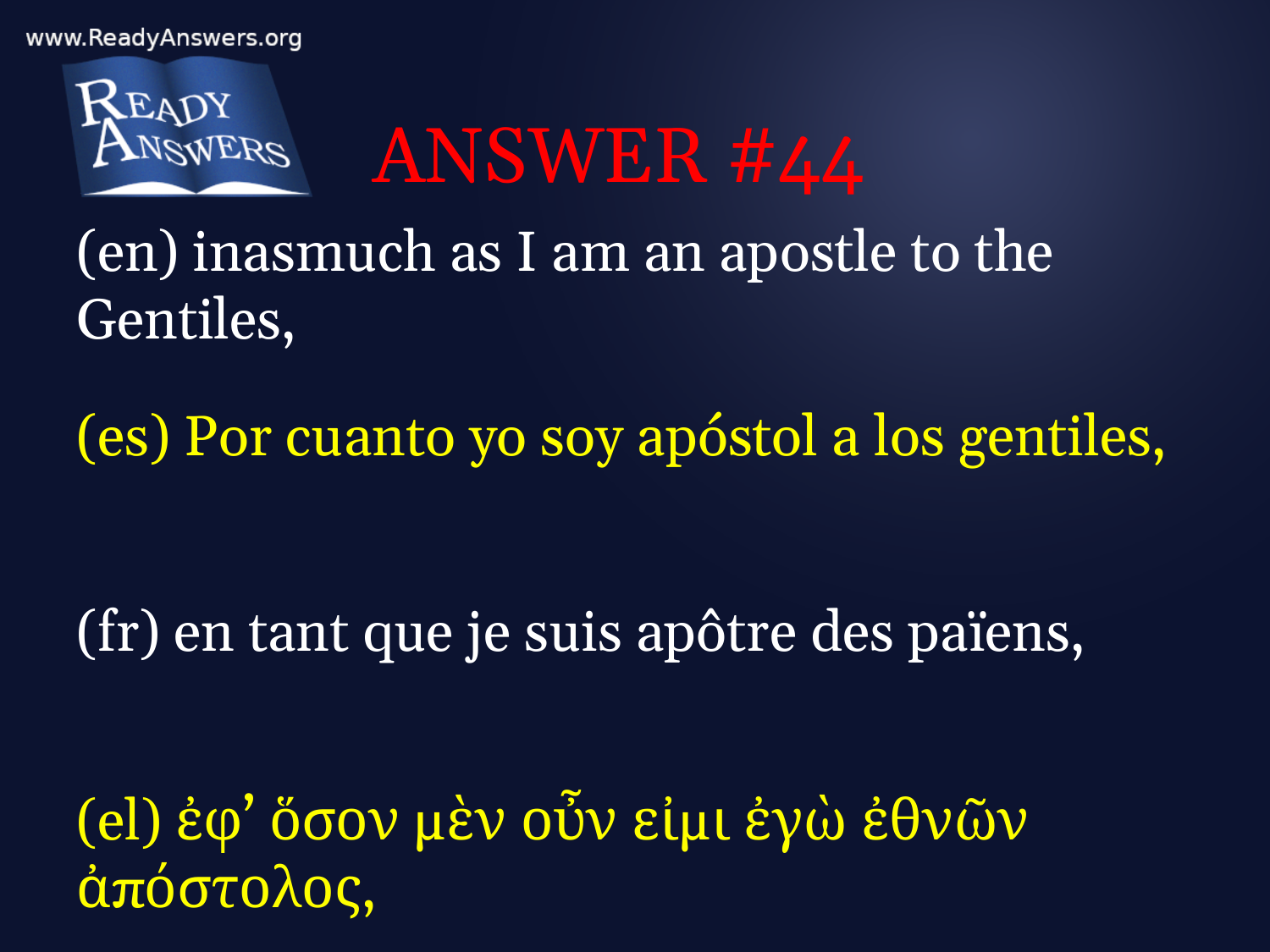

# ANSWER #44
(en) inasmuch as I am an apostle to the Gentiles,
(es) Por cuanto yo soy apóstol a los gentiles,
(fr) en tant que je suis apôtre des païens,
(el) ἐφ’ ὅσον μὲν οὖν εἰμι ἐγὼ ἐθνῶν ἀπόστολος,